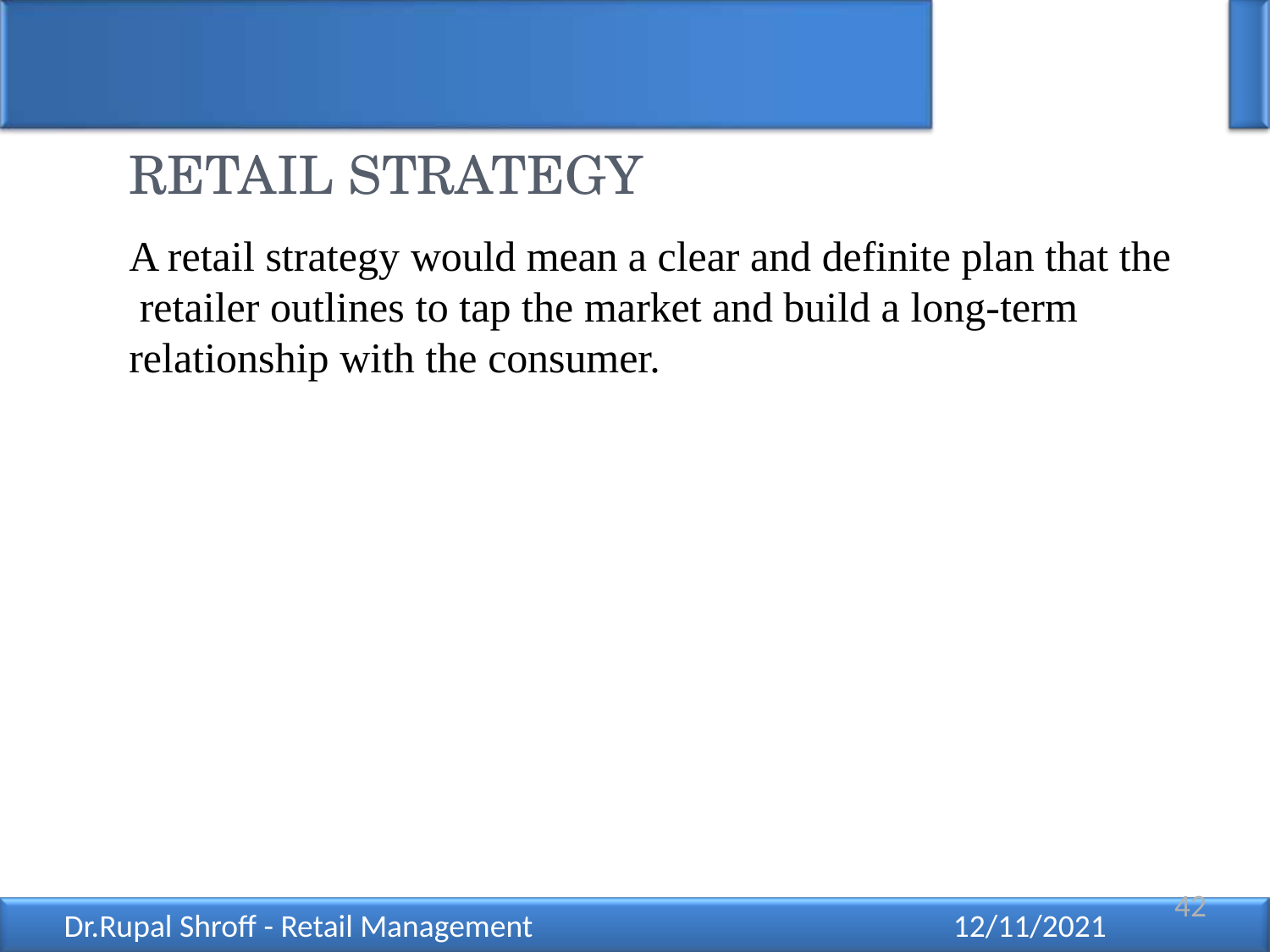

RETAIL STRATEGY
A retail strategy would mean a clear and definite plan that the  retailer outlines to tap the market and build a long-term  relationship with the consumer.
42
Dr.Rupal Shroff - Retail Management
12/11/2021